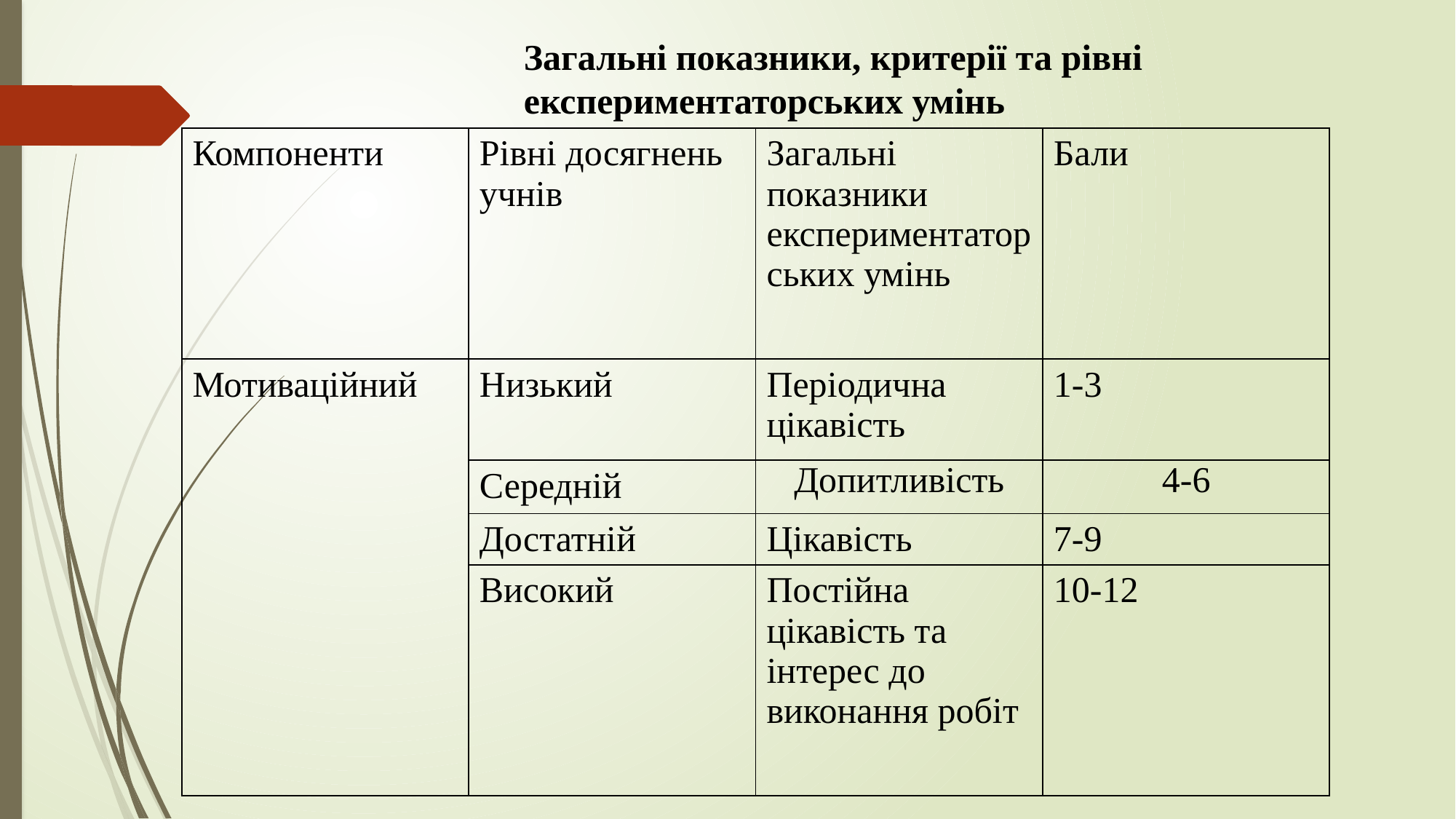

Загальні показники, критерії та рівні експериментаторських умінь
| Компоненти | Рівні досягнень учнів | Загальні показники експериментаторських умінь | Бали |
| --- | --- | --- | --- |
| Мотиваційний | Низький | Періодична цікавість | 1-3 |
|  | Середній | Допитливість | 4-6 |
|  | Достатній | Цікавість | 7-9 |
|  | Високий | Постійна цікавість та інтерес до виконання робіт | 10-12 |